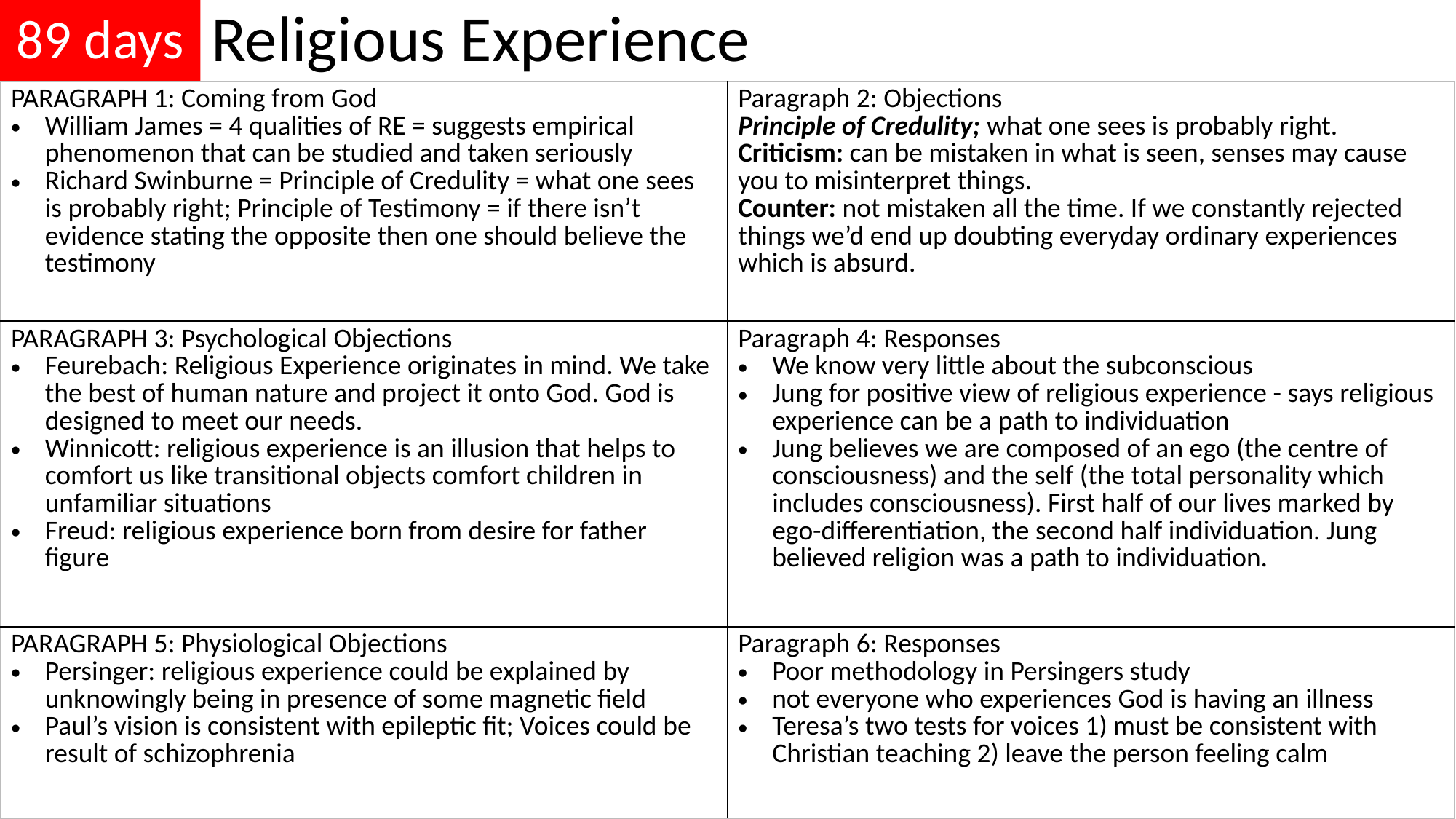

# 89 days
Religious Experience
| PARAGRAPH 1: Coming from God William James = 4 qualities of RE = suggests empirical phenomenon that can be studied and taken seriously Richard Swinburne = Principle of Credulity = what one sees is probably right; Principle of Testimony = if there isn’t evidence stating the opposite then one should believe the testimony | Paragraph 2: Objections Principle of Credulity; what one sees is probably right. Criticism: can be mistaken in what is seen, senses may cause you to misinterpret things. Counter: not mistaken all the time. If we constantly rejected things we’d end up doubting everyday ordinary experiences which is absurd. |
| --- | --- |
| PARAGRAPH 3: Psychological Objections Feurebach: Religious Experience originates in mind. We take the best of human nature and project it onto God. God is designed to meet our needs. Winnicott: religious experience is an illusion that helps to comfort us like transitional objects comfort children in unfamiliar situations Freud: religious experience born from desire for father figure | Paragraph 4: Responses We know very little about the subconscious Jung for positive view of religious experience - says religious experience can be a path to individuation Jung believes we are composed of an ego (the centre of consciousness) and the self (the total personality which includes consciousness). First half of our lives marked by ego-differentiation, the second half individuation. Jung believed religion was a path to individuation. |
| PARAGRAPH 5: Physiological Objections Persinger: religious experience could be explained by unknowingly being in presence of some magnetic field Paul’s vision is consistent with epileptic fit; Voices could be result of schizophrenia | Paragraph 6: Responses Poor methodology in Persingers study not everyone who experiences God is having an illness Teresa’s two tests for voices 1) must be consistent with Christian teaching 2) leave the person feeling calm |